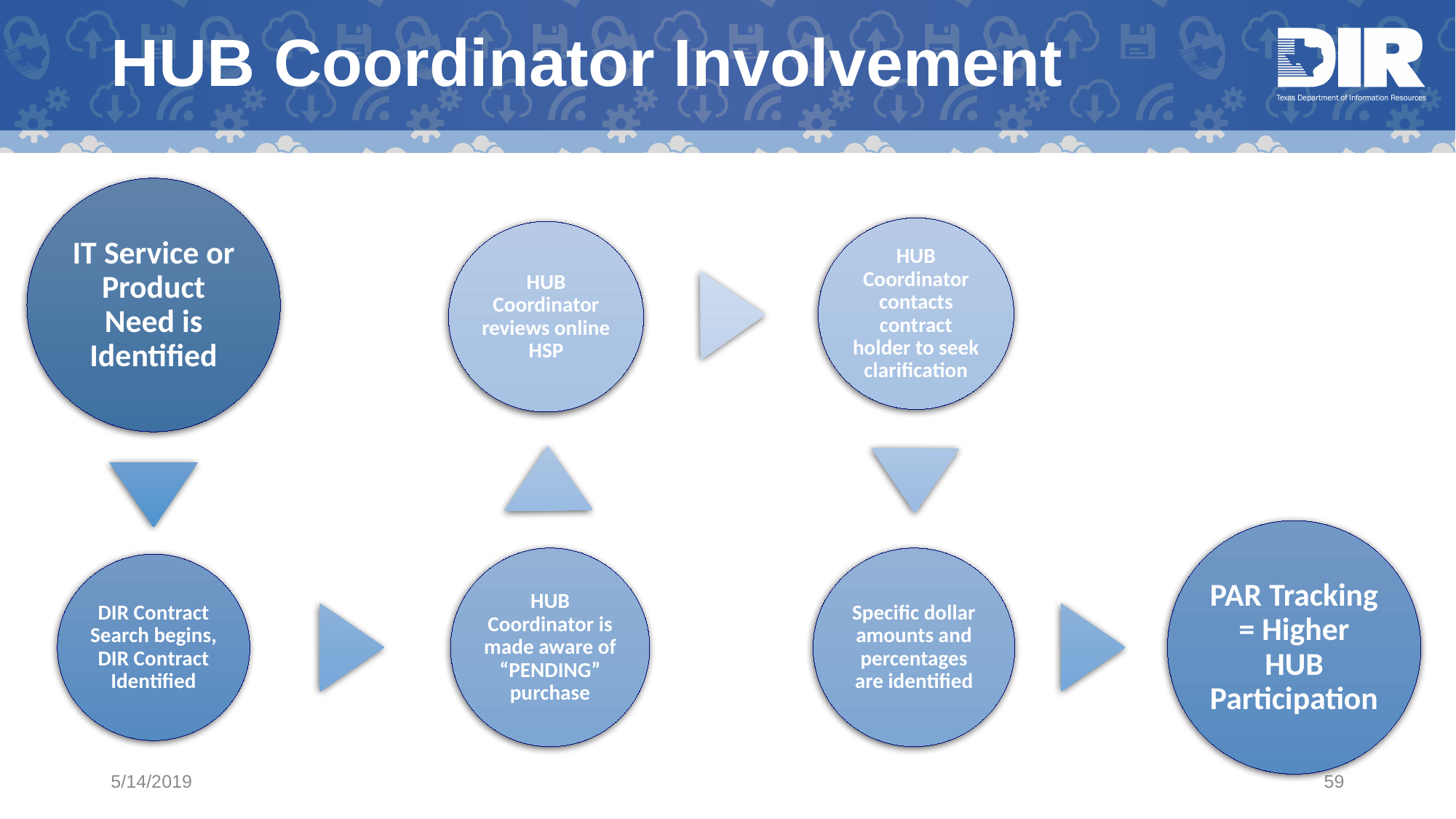

# HUB Coordinator Involvement
IT Service or Product Need is Identified
DIR Contract Search begins, DIR Contract Identified
HUB Coordinator is made aware of “PENDING” purchase
HUB Coordinator reviews online HSP
HUB Coordinator contacts contract holder to seek clarification
Specific dollar amounts and percentages are identified
PAR Tracking = Higher HUB Participation
5/14/2019
59